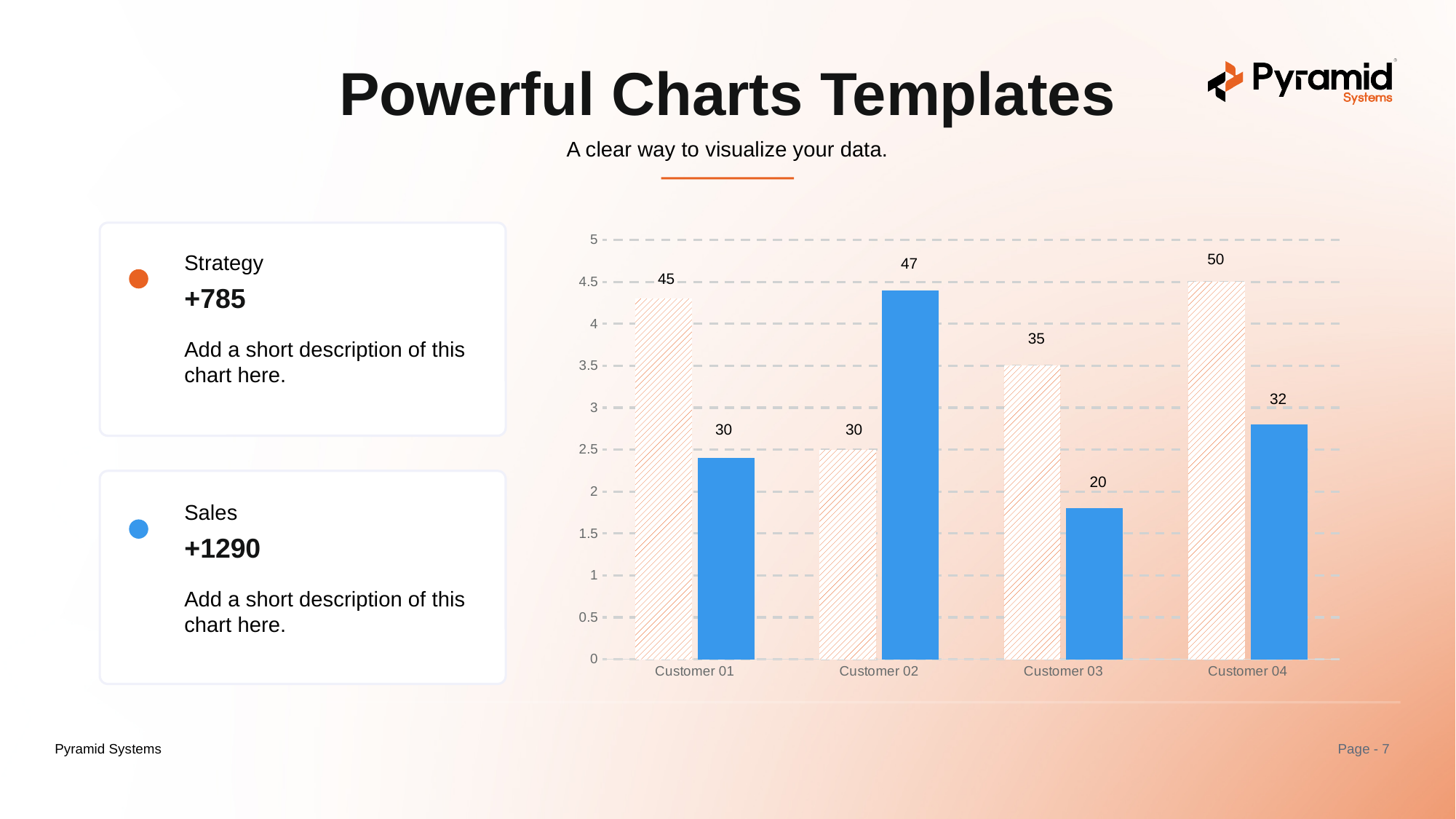

Powerful Charts Templates
A clear way to visualize your data.

### Chart

| Category | Series 1 | Series 2 |
|---|---|---|
| Customer 01 | 4.3 | 2.4 |
| Customer 02 | 2.5 | 4.4 |
| Customer 03 | 3.5 | 1.8 |
| Customer 04 | 4.5 | 2.8 |
50
47
45
35
32
30
30
20
Strategy
+785

Add a short description of this chart here.

Sales
+1290

Add a short description of this chart here.